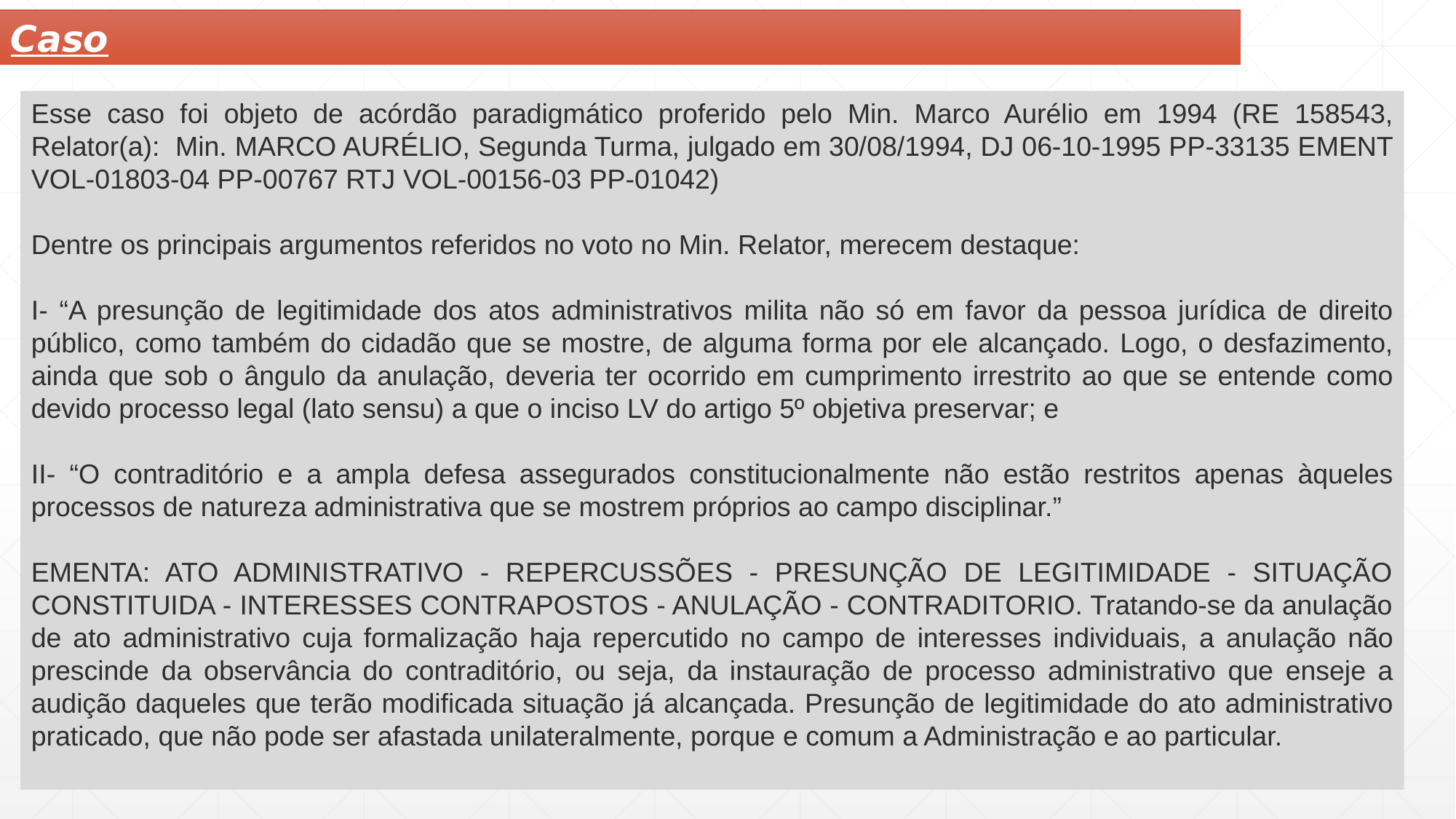

Caso
Esse caso foi objeto de acórdão paradigmático proferido pelo Min. Marco Aurélio em 1994 (RE 158543, Relator(a):  Min. MARCO AURÉLIO, Segunda Turma, julgado em 30/08/1994, DJ 06-10-1995 PP-33135 EMENT VOL-01803-04 PP-00767 RTJ VOL-00156-03 PP-01042)

Dentre os principais argumentos referidos no voto no Min. Relator, merecem destaque:

I- “A presunção de legitimidade dos atos administrativos milita não só em favor da pessoa jurídica de direito público, como também do cidadão que se mostre, de alguma forma por ele alcançado. Logo, o desfazimento, ainda que sob o ângulo da anulação, deveria ter ocorrido em cumprimento irrestrito ao que se entende como devido processo legal (lato sensu) a que o inciso LV do artigo 5º objetiva preservar; e

II- “O contraditório e a ampla defesa assegurados constitucionalmente não estão restritos apenas àqueles processos de natureza administrativa que se mostrem próprios ao campo disciplinar.”

EMENTA: ATO ADMINISTRATIVO - REPERCUSSÕES - PRESUNÇÃO DE LEGITIMIDADE - SITUAÇÃO CONSTITUIDA - INTERESSES CONTRAPOSTOS - ANULAÇÃO - CONTRADITORIO. Tratando-se da anulação de ato administrativo cuja formalização haja repercutido no campo de interesses individuais, a anulação não prescinde da observância do contraditório, ou seja, da instauração de processo administrativo que enseje a audição daqueles que terão modificada situação já alcançada. Presunção de legitimidade do ato administrativo praticado, que não pode ser afastada unilateralmente, porque e comum a Administração e ao particular.